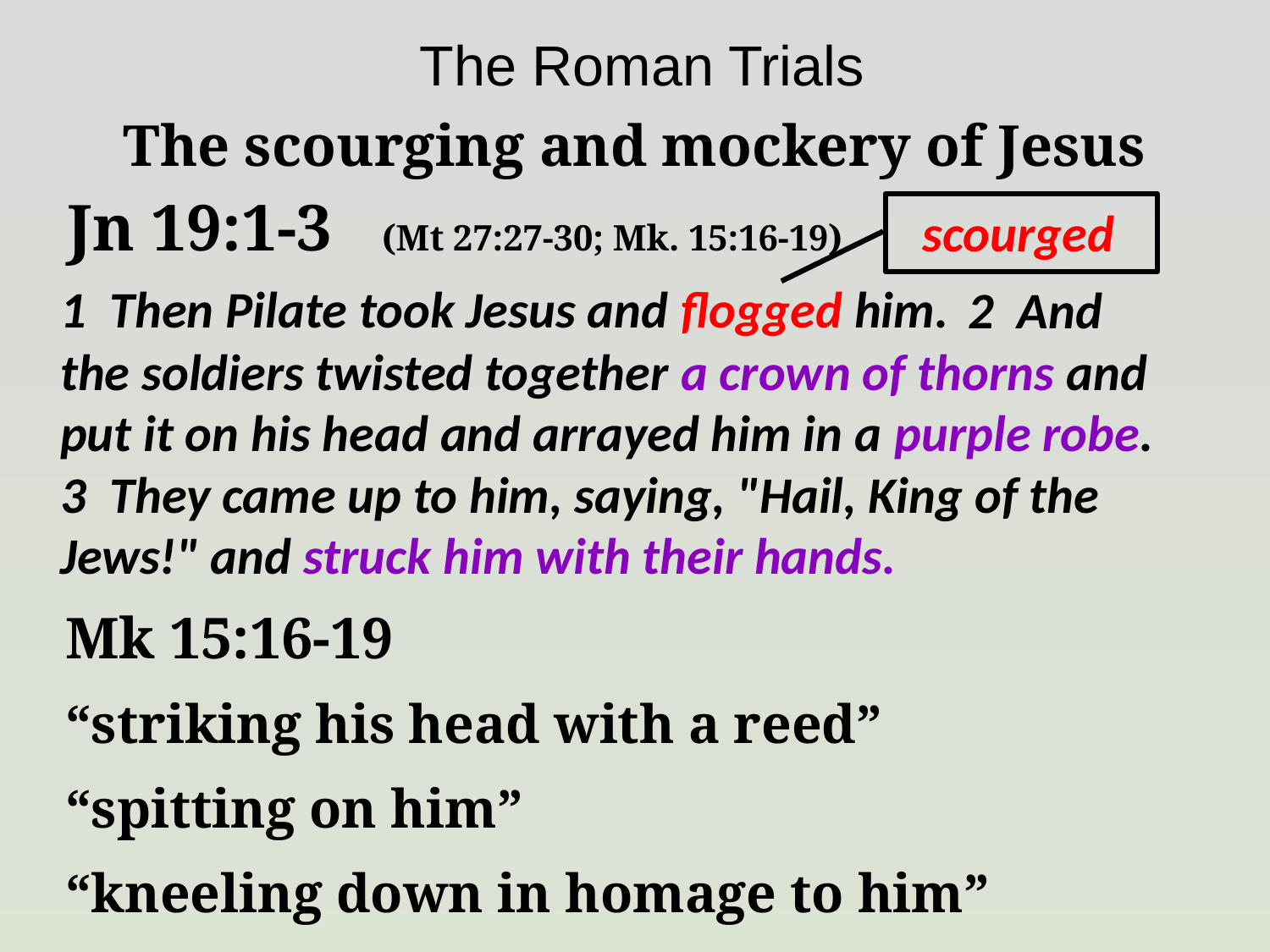

The Roman Trials
The scourging and mockery of Jesus
Jn 19:1-3   (Mt 27:27-30; Mk. 15:16-19)

scourged
1  Then Pilate took Jesus and flogged him.
                                                                              2  And the soldiers twisted together a crown of thorns and put it on his head and arrayed him in a purple robe.
3  They came up to him, saying, "Hail, King of the Jews!" and struck him with their hands.
Mk 15:16-19

“striking his head with a reed”

“spitting on him”

“kneeling down in homage to him”